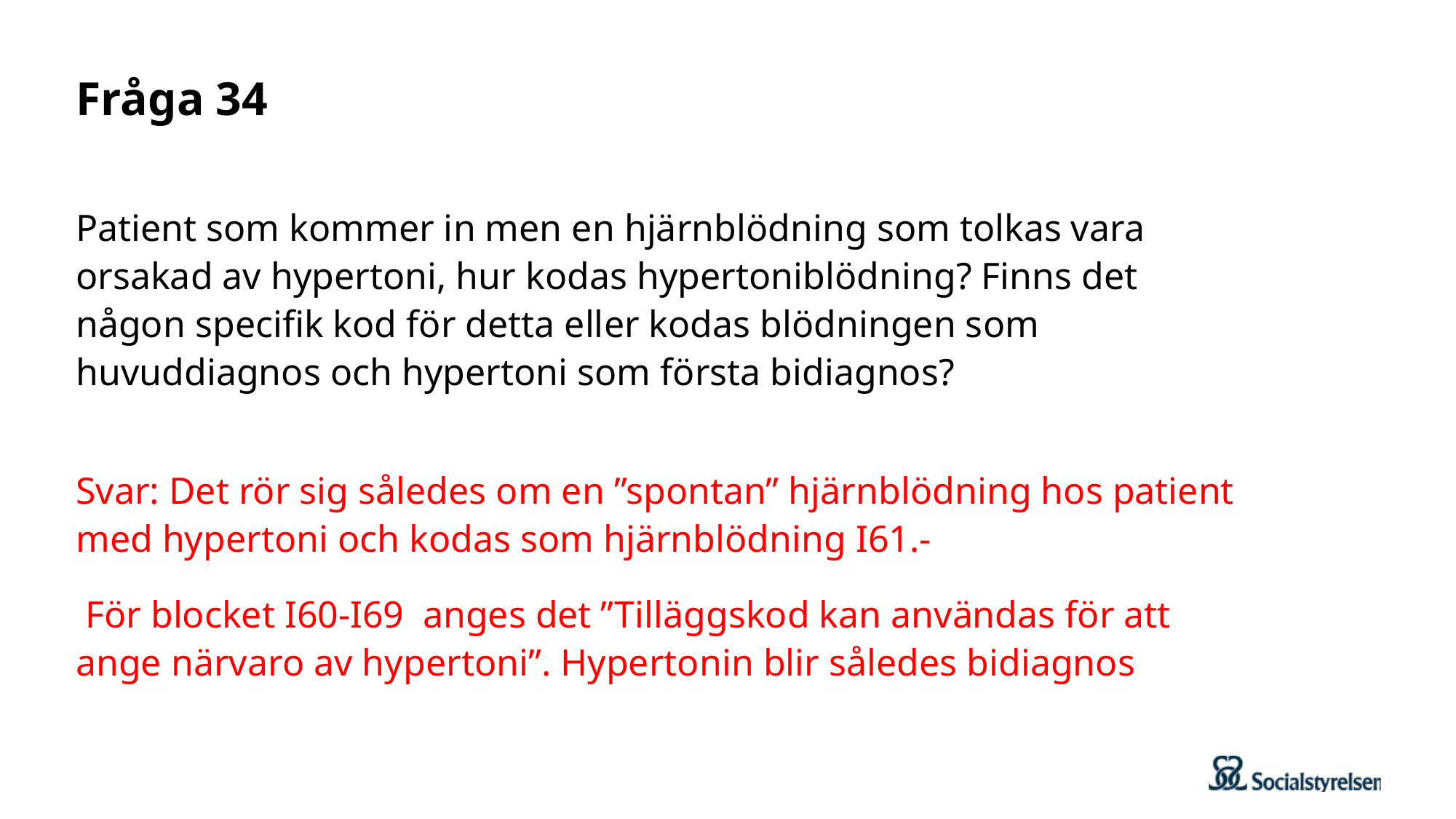

# Fråga 34
Patient som kommer in men en hjärnblödning som tolkas vara orsakad av hypertoni, hur kodas hypertoniblödning? Finns det någon specifik kod för detta eller kodas blödningen som huvuddiagnos och hypertoni som första bidiagnos?
Svar: Det rör sig således om en ”spontan” hjärnblödning hos patient med hypertoni och kodas som hjärnblödning I61.-
 För blocket I60-I69  anges det ”Tilläggskod kan användas för att ange närvaro av hypertoni”. Hypertonin blir således bidiagnos